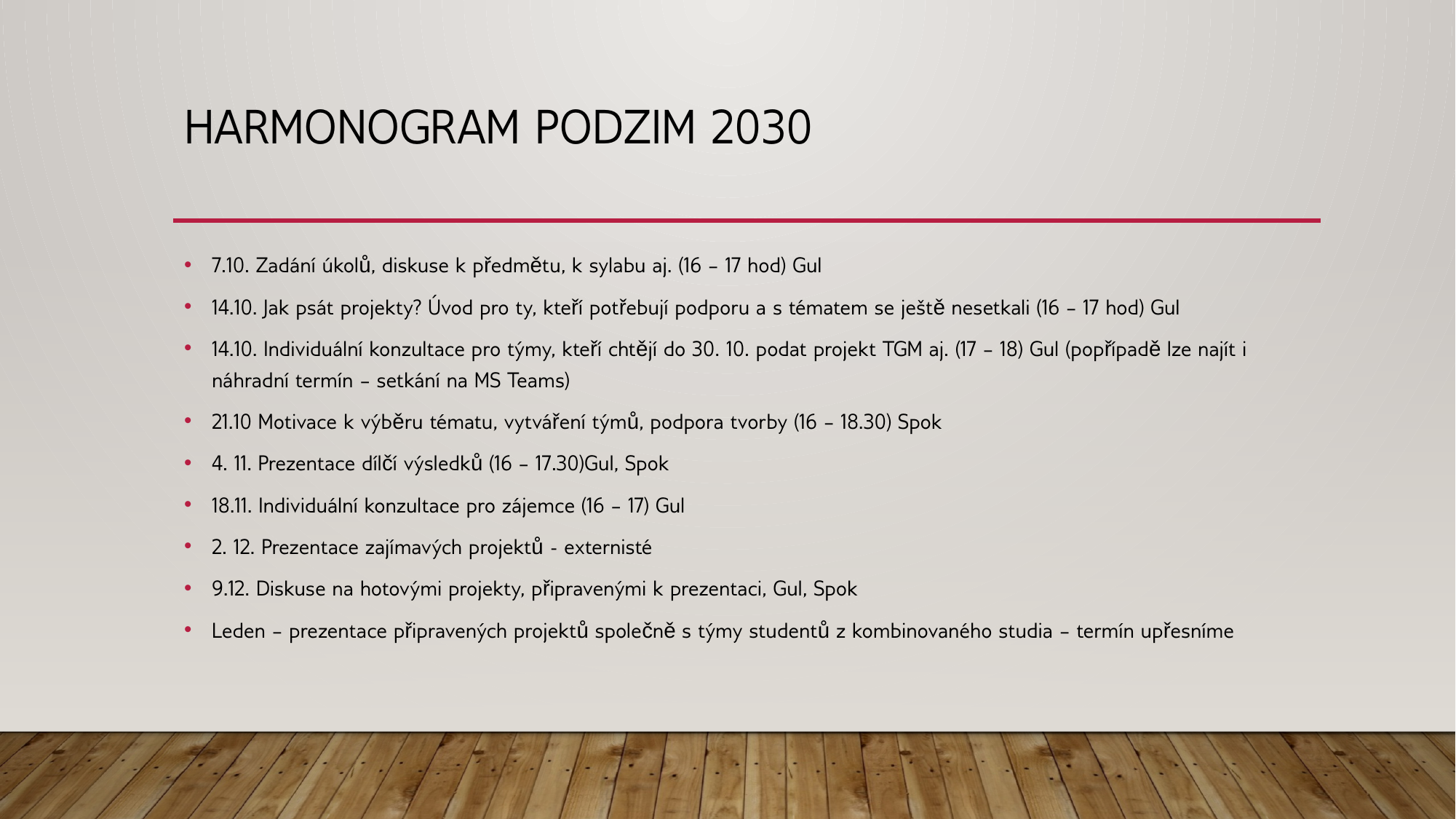

# Harmonogram podzim 2030
7.10. Zadání úkolů, diskuse k předmětu, k sylabu aj. (16 – 17 hod) Gul
14.10. Jak psát projekty? Úvod pro ty, kteří potřebují podporu a s tématem se ještě nesetkali (16 – 17 hod) Gul
14.10. Individuální konzultace pro týmy, kteří chtějí do 30. 10. podat projekt TGM aj. (17 – 18) Gul (popřípadě lze najít i náhradní termín – setkání na MS Teams)
21.10 Motivace k výběru tématu, vytváření týmů, podpora tvorby (16 – 18.30) Spok
4. 11. Prezentace dílčí výsledků (16 – 17.30)Gul, Spok
18.11. Individuální konzultace pro zájemce (16 – 17) Gul
2. 12. Prezentace zajímavých projektů - externisté
9.12. Diskuse na hotovými projekty, připravenými k prezentaci, Gul, Spok
Leden – prezentace připravených projektů společně s týmy studentů z kombinovaného studia – termín upřesníme